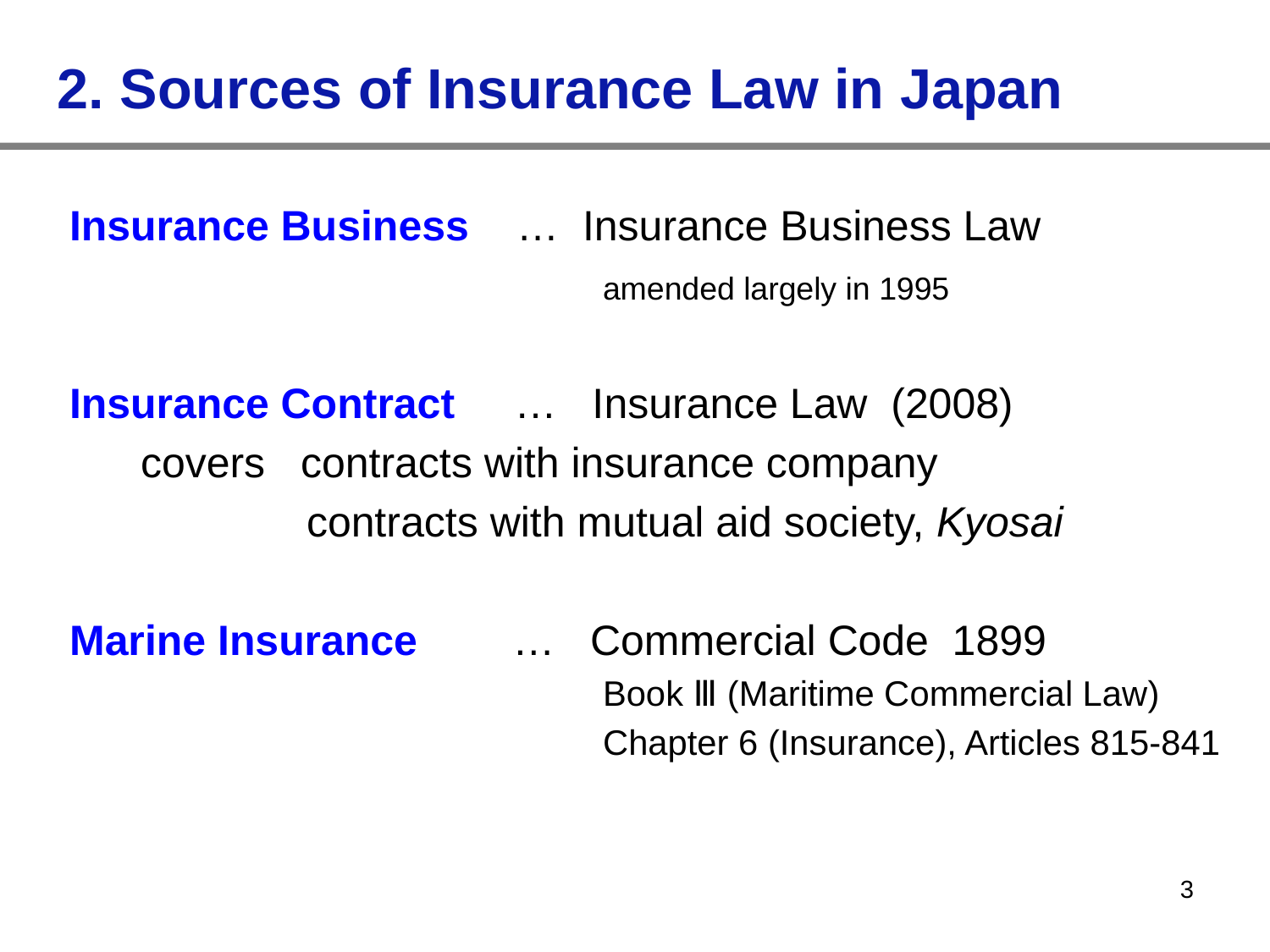

2. Sources of Insurance Law in Japan

 Insurance Business    …  Insurance Business Law
                                              amended largely in 1995

 Insurance Contract     …   Insurance Law  (2008)
       covers   contracts with insurance company
                     contracts with mutual aid society, Kyosai

 Marine Insurance        …   Commercial Code  1899
                                                        Book Ⅲ (Maritime Commercial Law)
                                                        Chapter 6 (Insurance), Articles 815-841

3